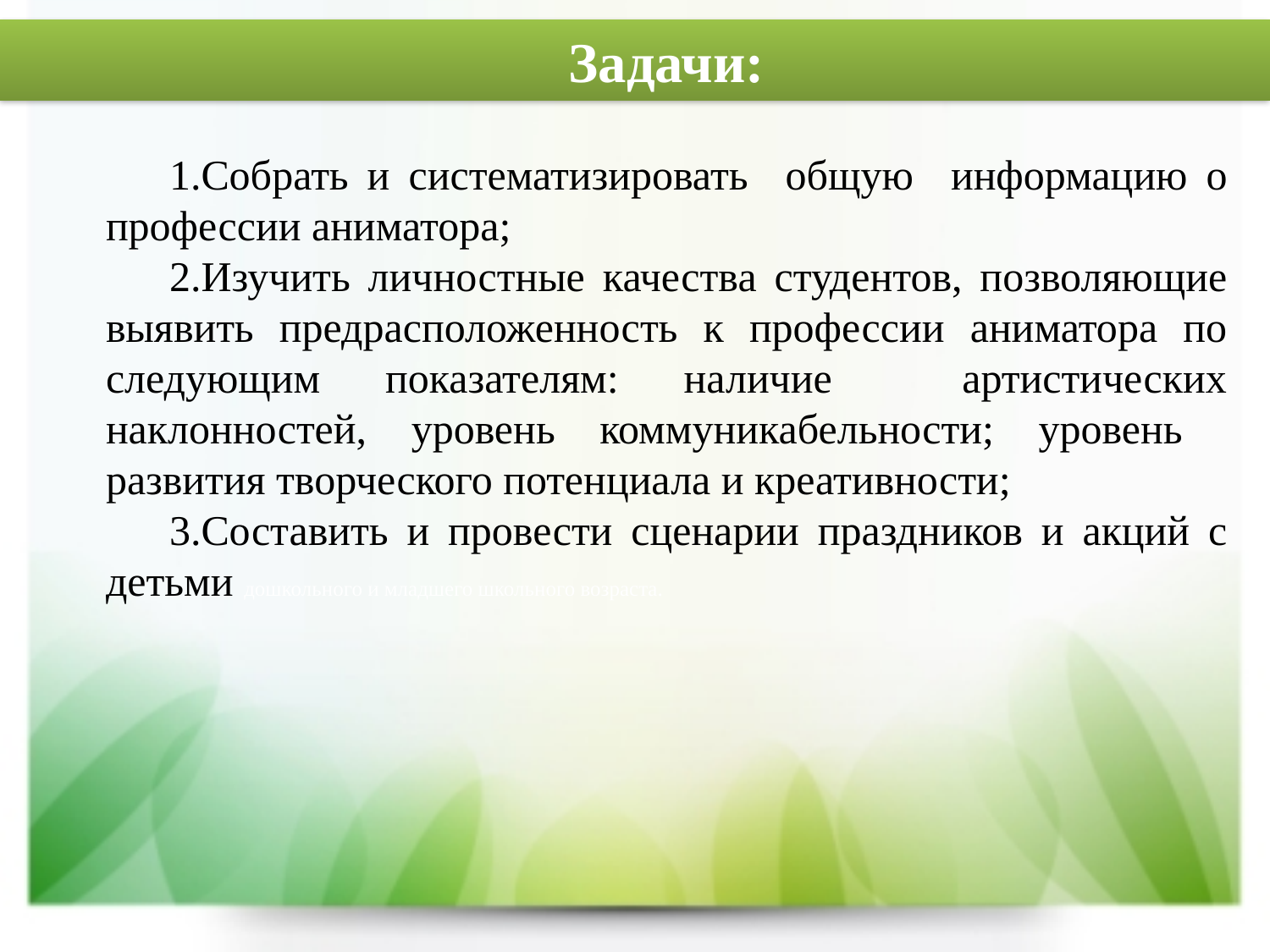

Задачи:
Собрать и систематизировать  общую  информацию о профессии аниматора;
Изучить личностные качества студентов, позволяющие выявить предрасположенность к профессии аниматора по следующим показателям: наличие  артистических наклонностей, уровень коммуникабельности; уровень  развития творческого потенциала и креативности;
Составить и провести сценарии праздников и акций с детьми дошкольного и младшего школьного возраста.